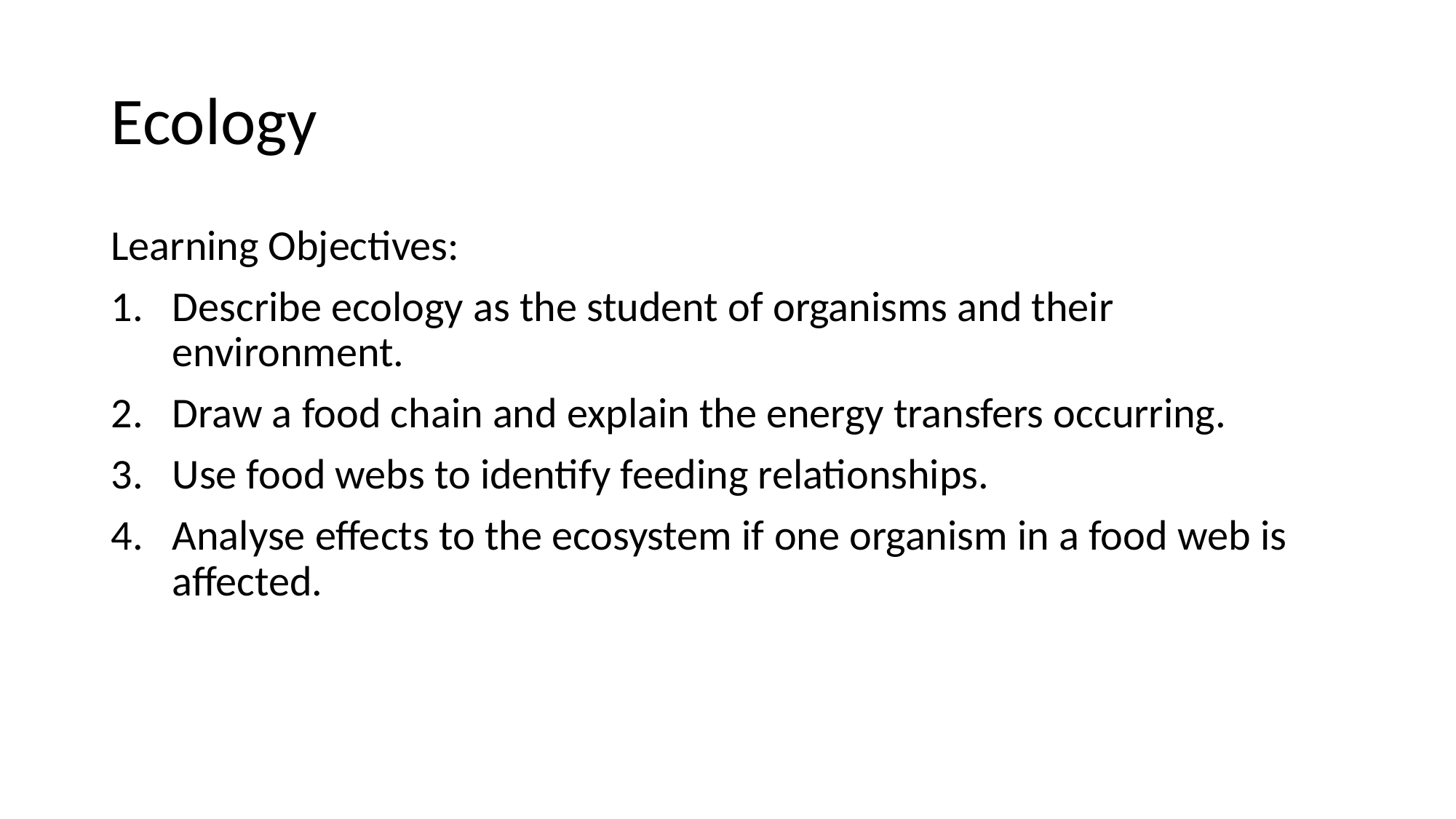

# Ecology
Learning Objectives:
Describe ecology as the student of organisms and their environment.
Draw a food chain and explain the energy transfers occurring.
Use food webs to identify feeding relationships.
Analyse effects to the ecosystem if one organism in a food web is affected.